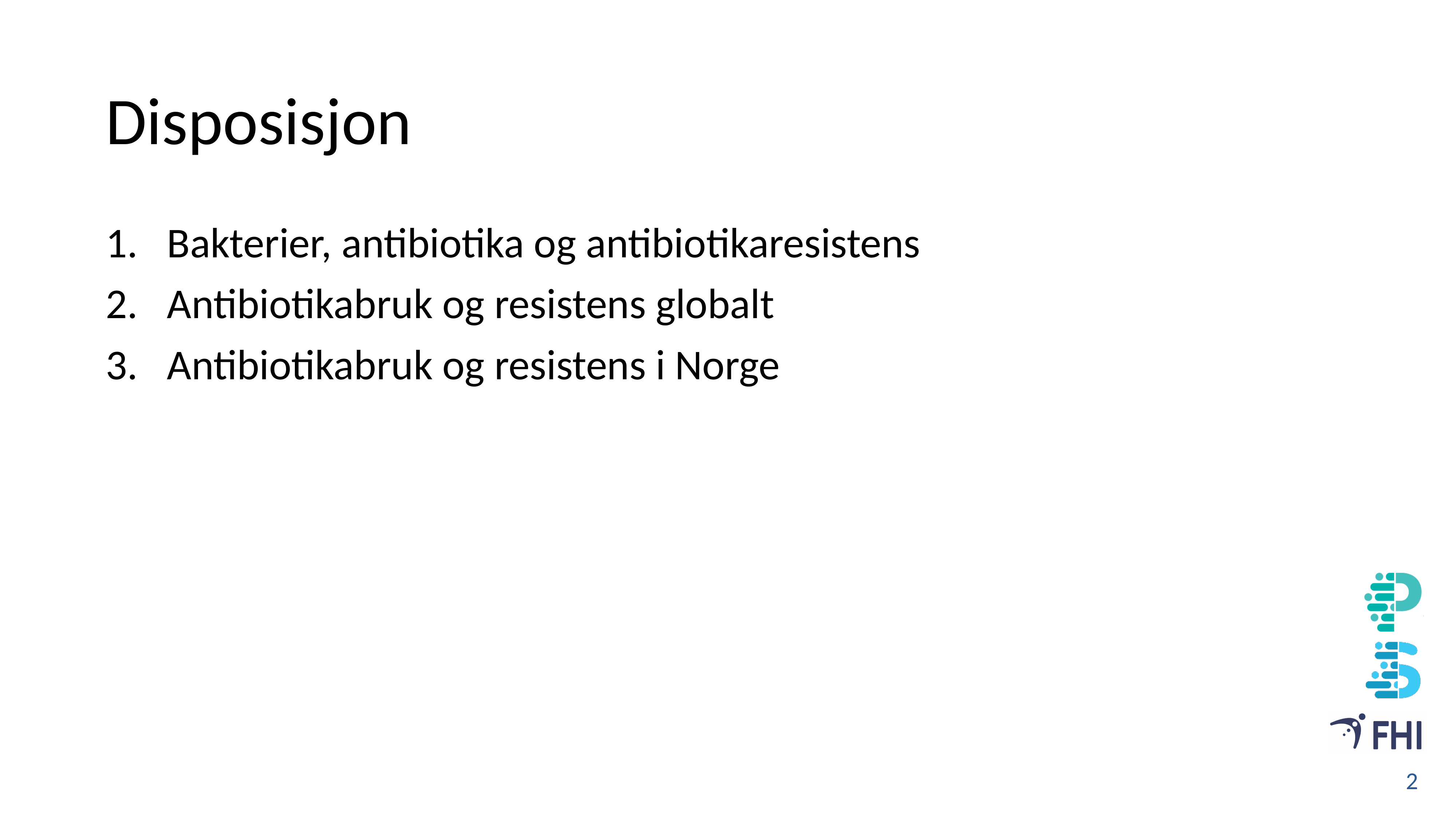

# Disposisjon
Bakterier, antibiotika og antibiotikaresistens
Antibiotikabruk og resistens globalt
Antibiotikabruk og resistens i Norge
2